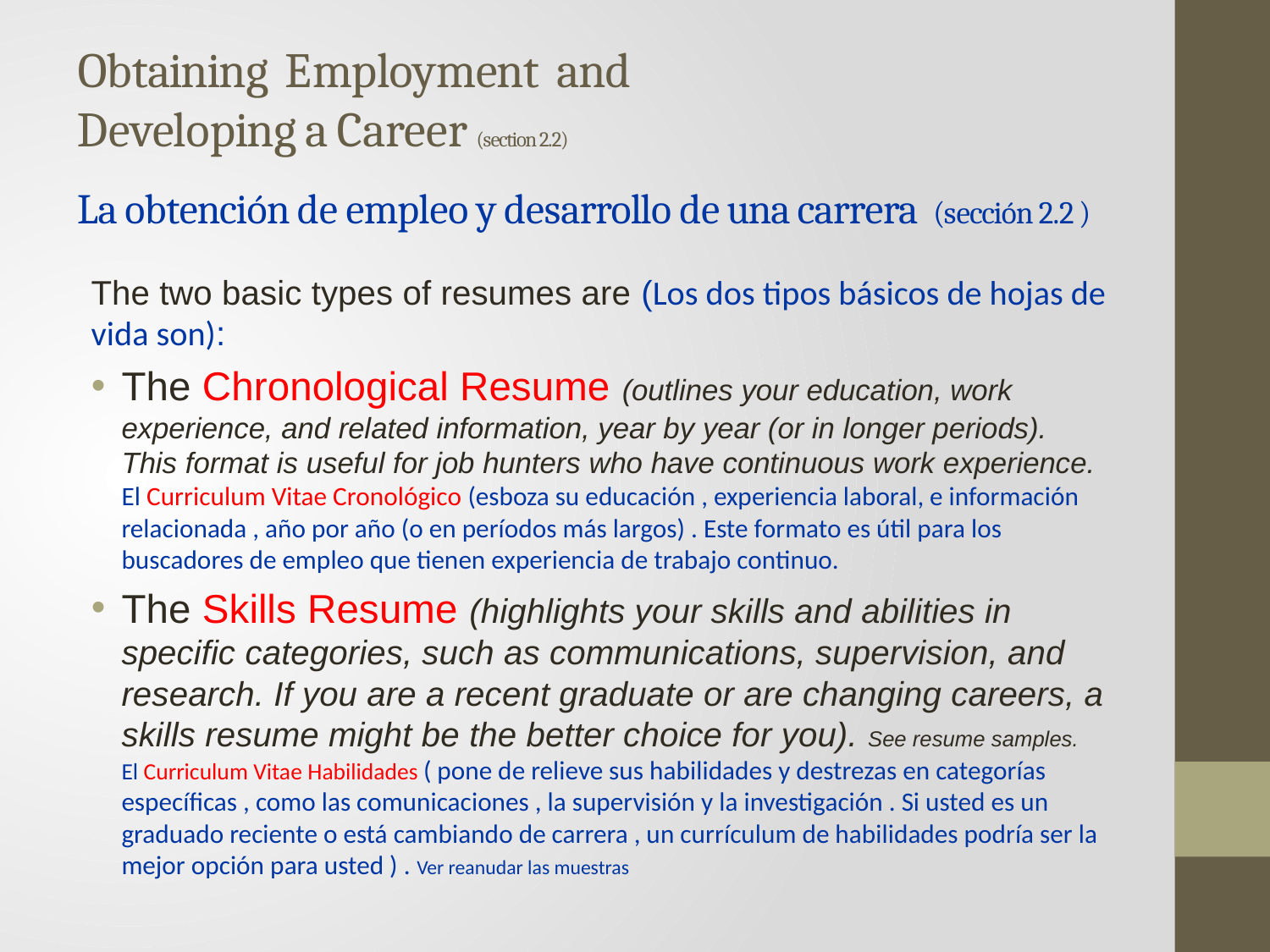

# Obtaining  Employment  and Developing a Career (section 2.2) La obtención de empleo y desarrollo de una carrera  (sección 2.2 )
The two basic types of resumes are (Los dos tipos básicos de hojas de vida son):
The Chronological Resume (outlines your education, work experience, and related information, year by year (or in longer periods). This format is useful for job hunters who have continuous work experience.
El Curriculum Vitae Cronológico (esboza su educación , experiencia laboral, e información relacionada , año por año (o en períodos más largos) . Este formato es útil para los buscadores de empleo que tienen experiencia de trabajo continuo.
The Skills Resume (highlights your skills and abilities in specific categories, such as communications, supervision, and research. If you are a recent graduate or are changing careers, a skills resume might be the better choice for you). See resume samples.
El Curriculum Vitae Habilidades ( pone de relieve sus habilidades y destrezas en categorías específicas , como las comunicaciones , la supervisión y la investigación . Si usted es un graduado reciente o está cambiando de carrera , un currículum de habilidades podría ser la mejor opción para usted ) . Ver reanudar las muestras